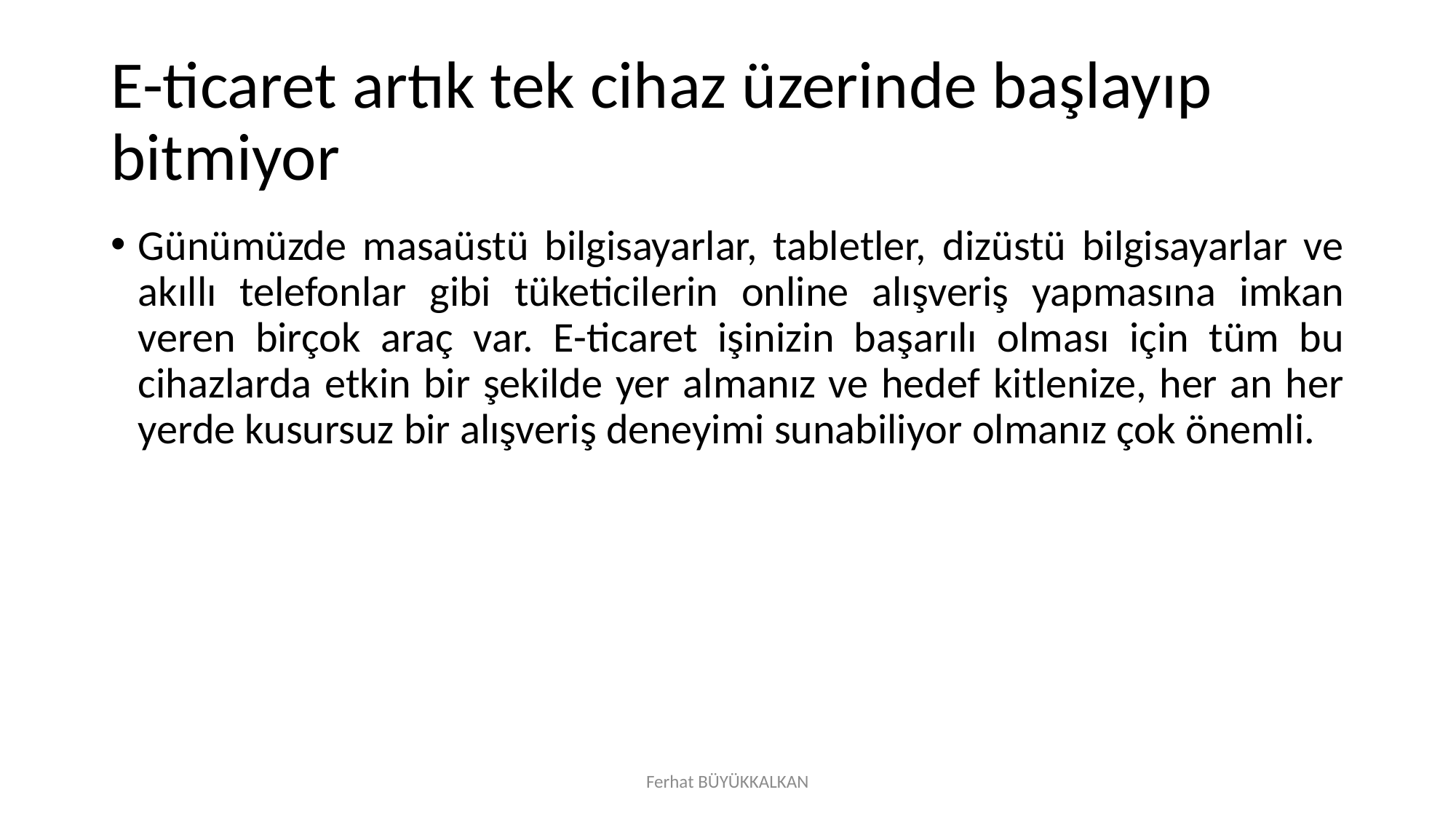

# E-ticaret artık tek cihaz üzerinde başlayıp bitmiyor
Günümüzde masaüstü bilgisayarlar, tabletler, dizüstü bilgisayarlar ve akıllı telefonlar gibi tüketicilerin online alışveriş yapmasına imkan veren birçok araç var. E-ticaret işinizin başarılı olması için tüm bu cihazlarda etkin bir şekilde yer almanız ve hedef kitlenize, her an her yerde kusursuz bir alışveriş deneyimi sunabiliyor olmanız çok önemli.
Ferhat BÜYÜKKALKAN